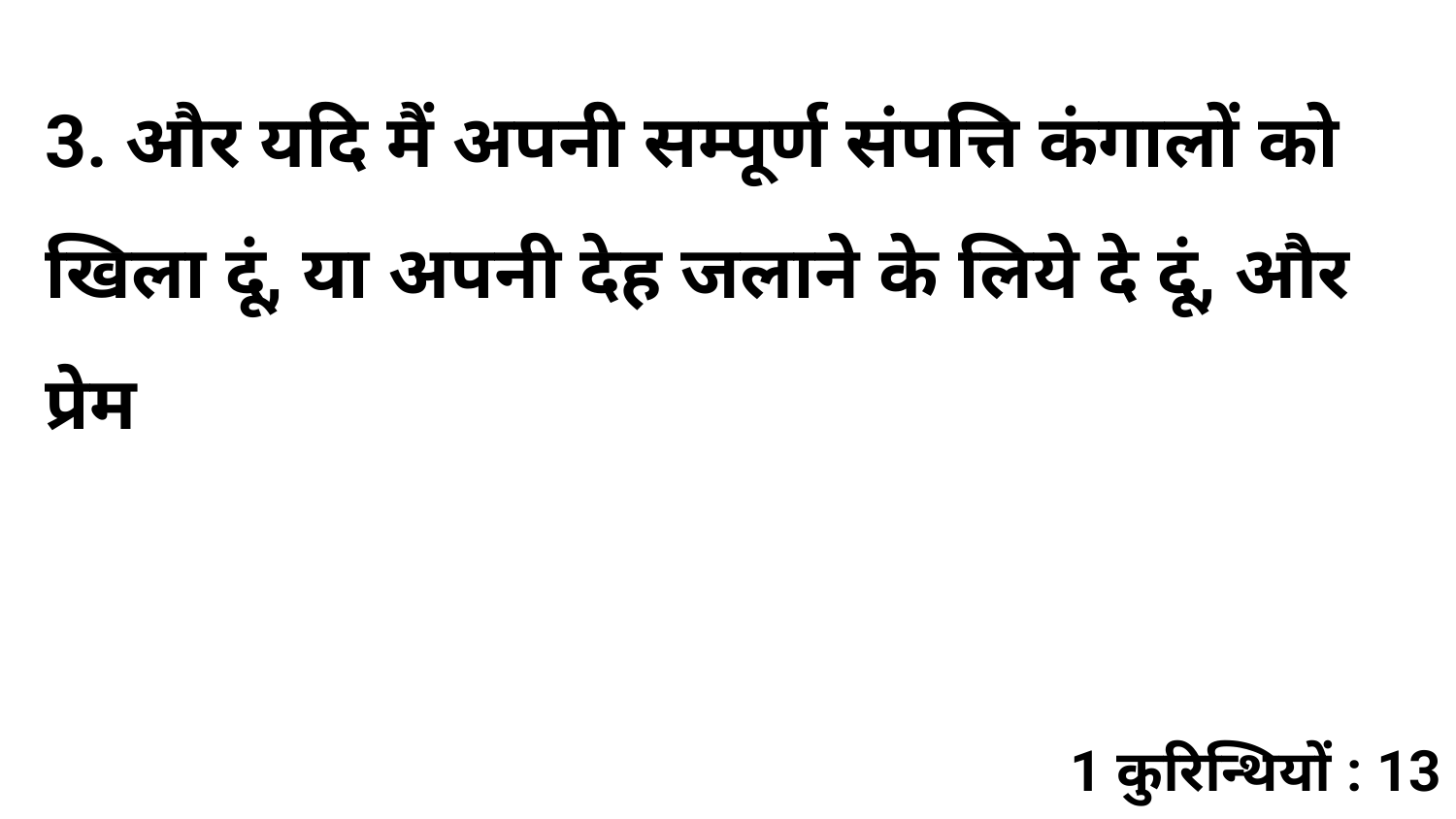

3. और यदि मैं अपनी सम्पूर्ण संपत्ति कंगालों को खिला दूं, या अपनी देह जलाने के लिये दे दूं, और प्रेम
1 कुरिन्थियों : 13